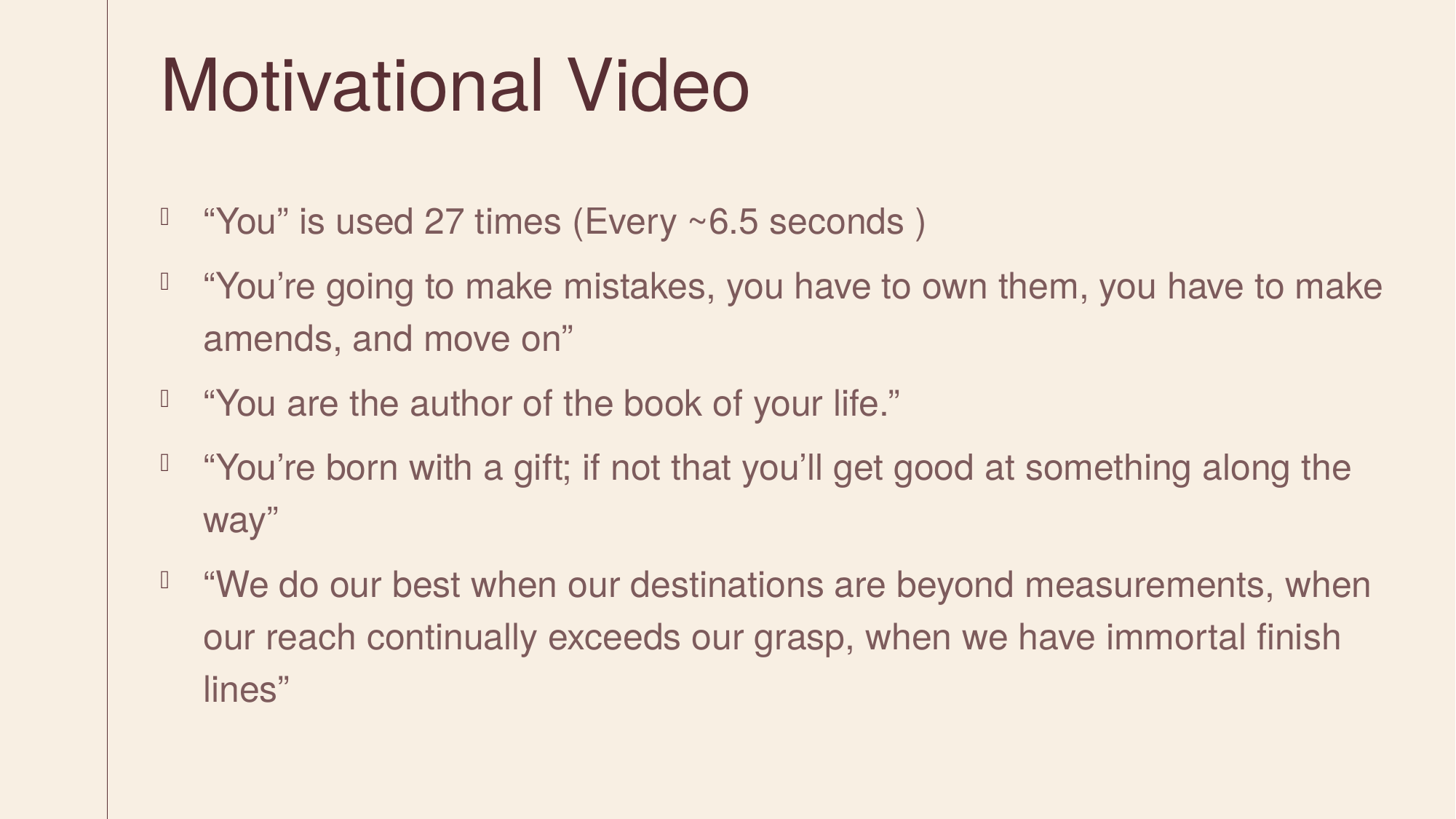

# Motivational Video
“You” is used 27 times (Every ~6.5 seconds )
“You’re going to make mistakes, you have to own them, you have to make amends, and move on”
“You are the author of the book of your life.”
“You’re born with a gift; if not that you’ll get good at something along the way”
“We do our best when our destinations are beyond measurements, when our reach continually exceeds our grasp, when we have immortal finish lines”